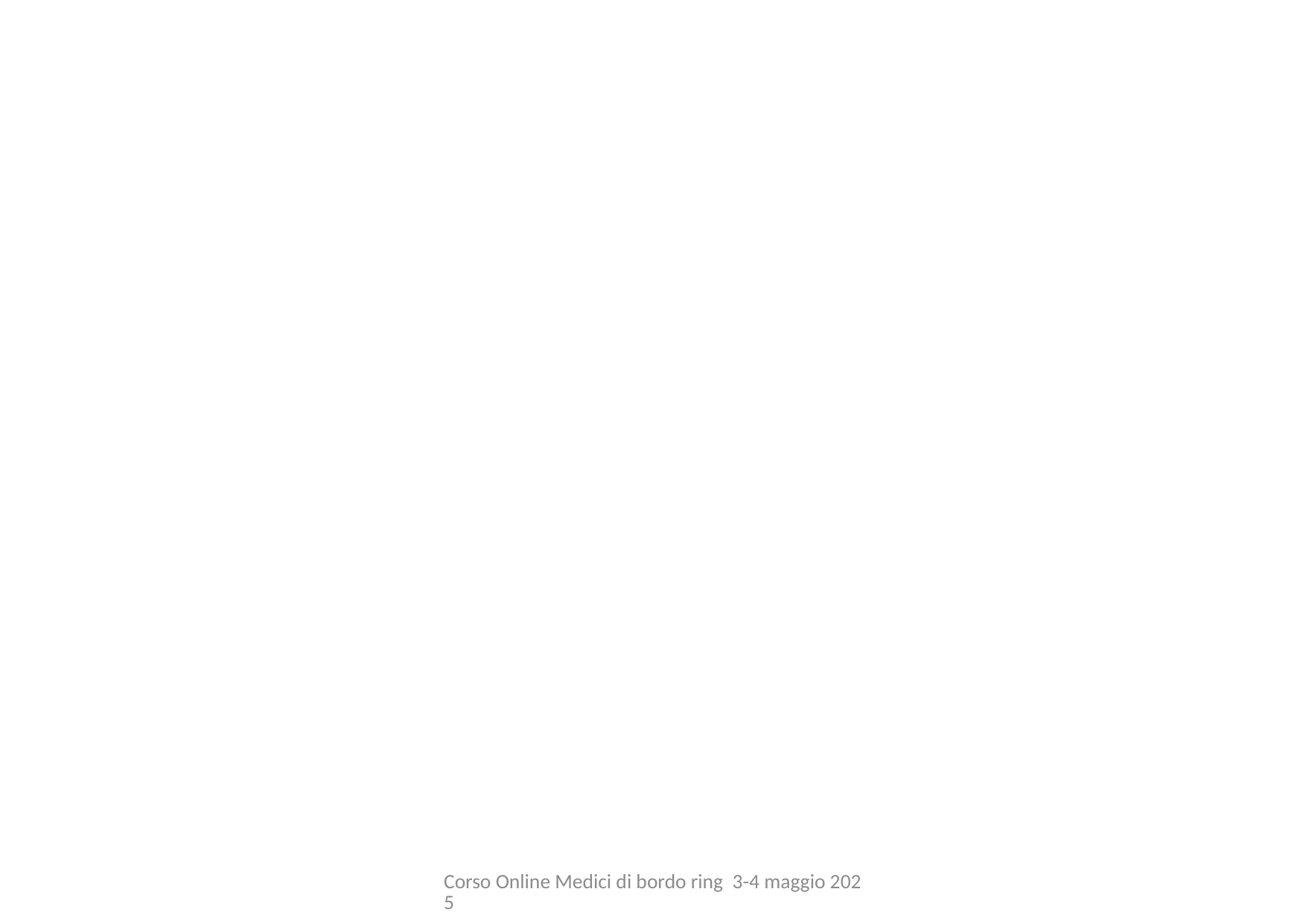

Corso Online Medici di bordo ring  3-4 maggio 2025